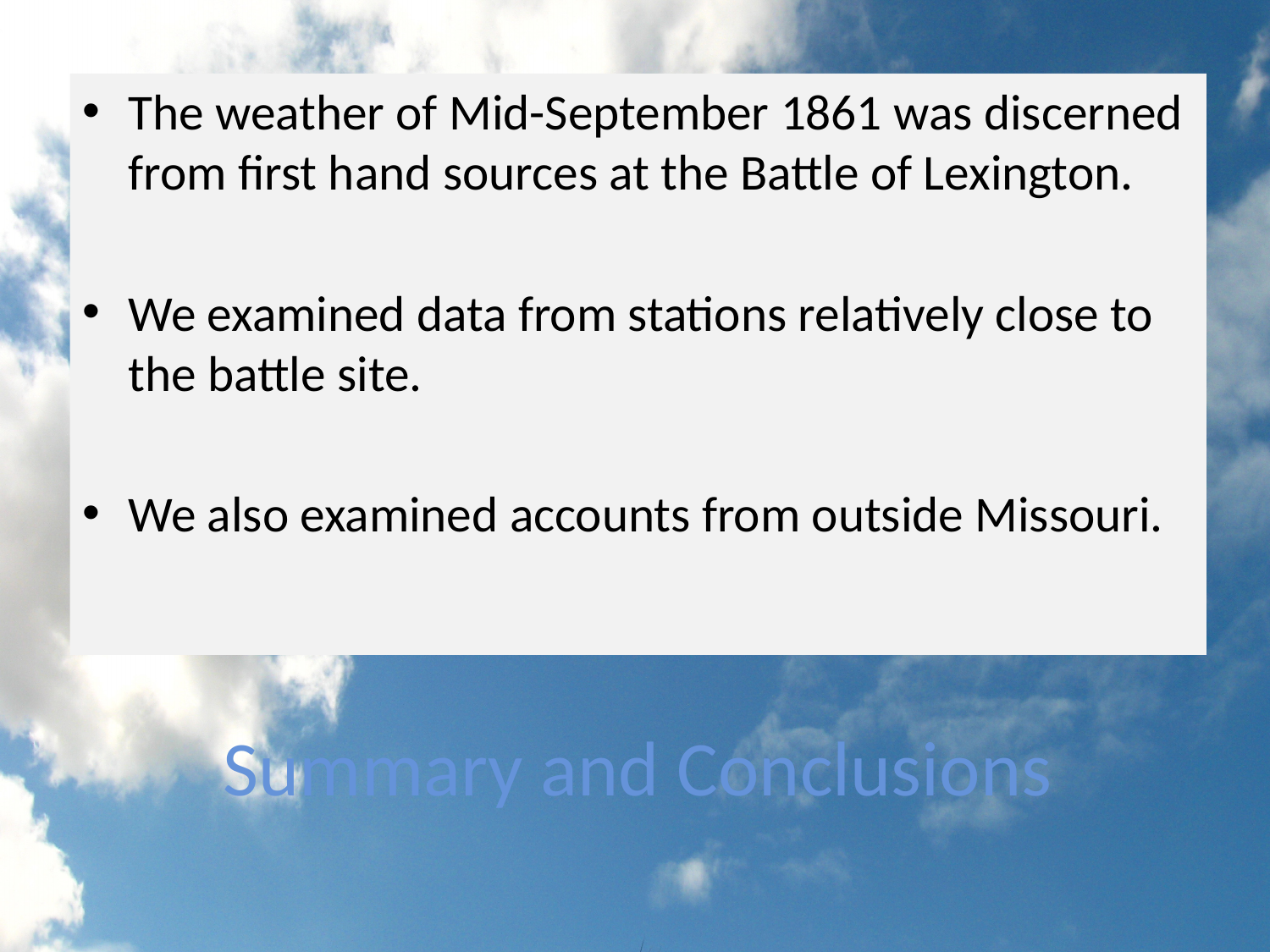

The weather of Mid-September 1861 was discerned from first hand sources at the Battle of Lexington.

We examined data from stations relatively close to the battle site.

We also examined accounts from outside Missouri.
# Summary and Conclusions